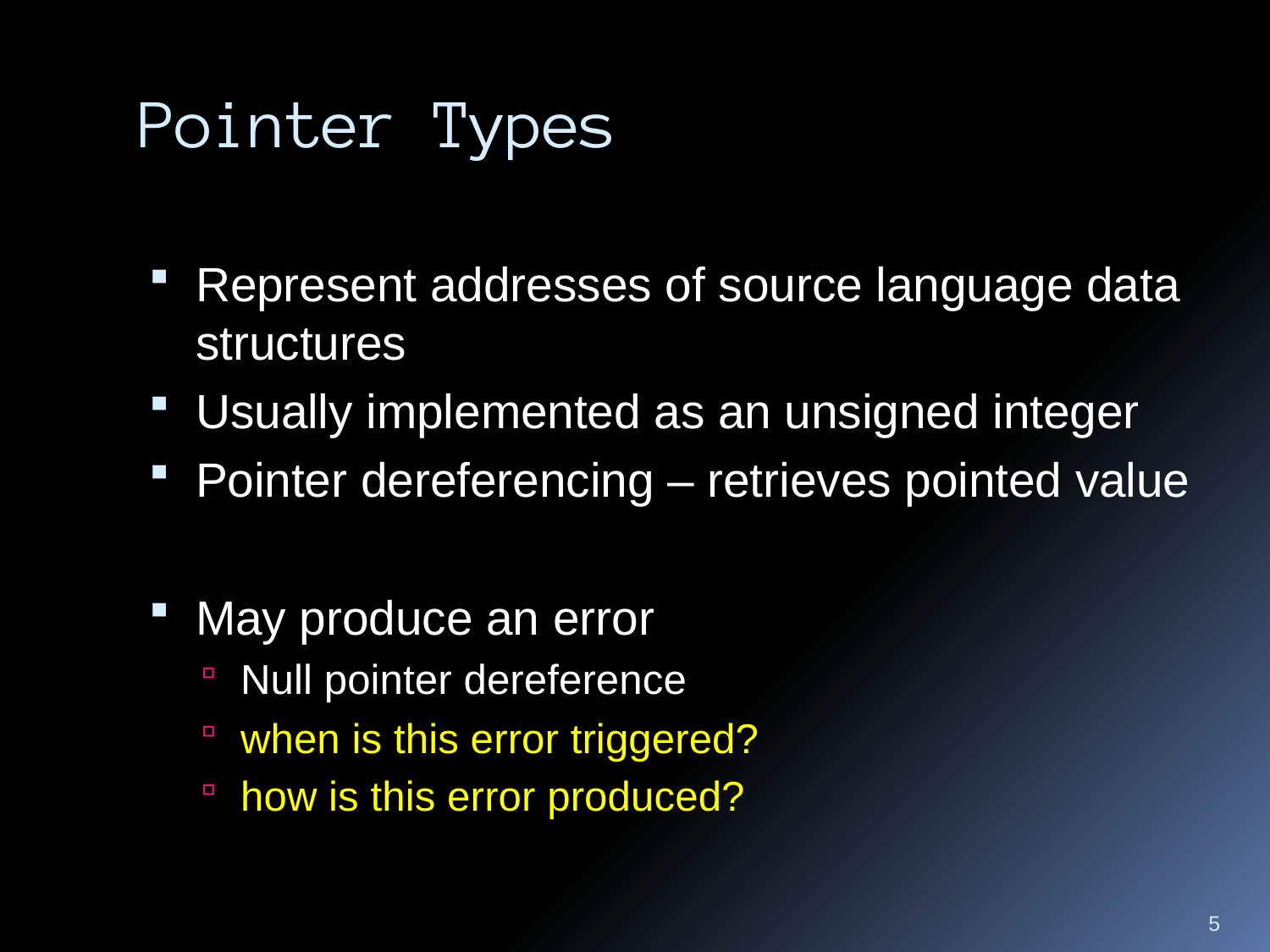

# Pointer Types
Represent addresses of source language data structures
Usually implemented as an unsigned integer
Pointer dereferencing – retrieves pointed value

May produce an error
Null pointer dereference
when is this error triggered?
how is this error produced?

5